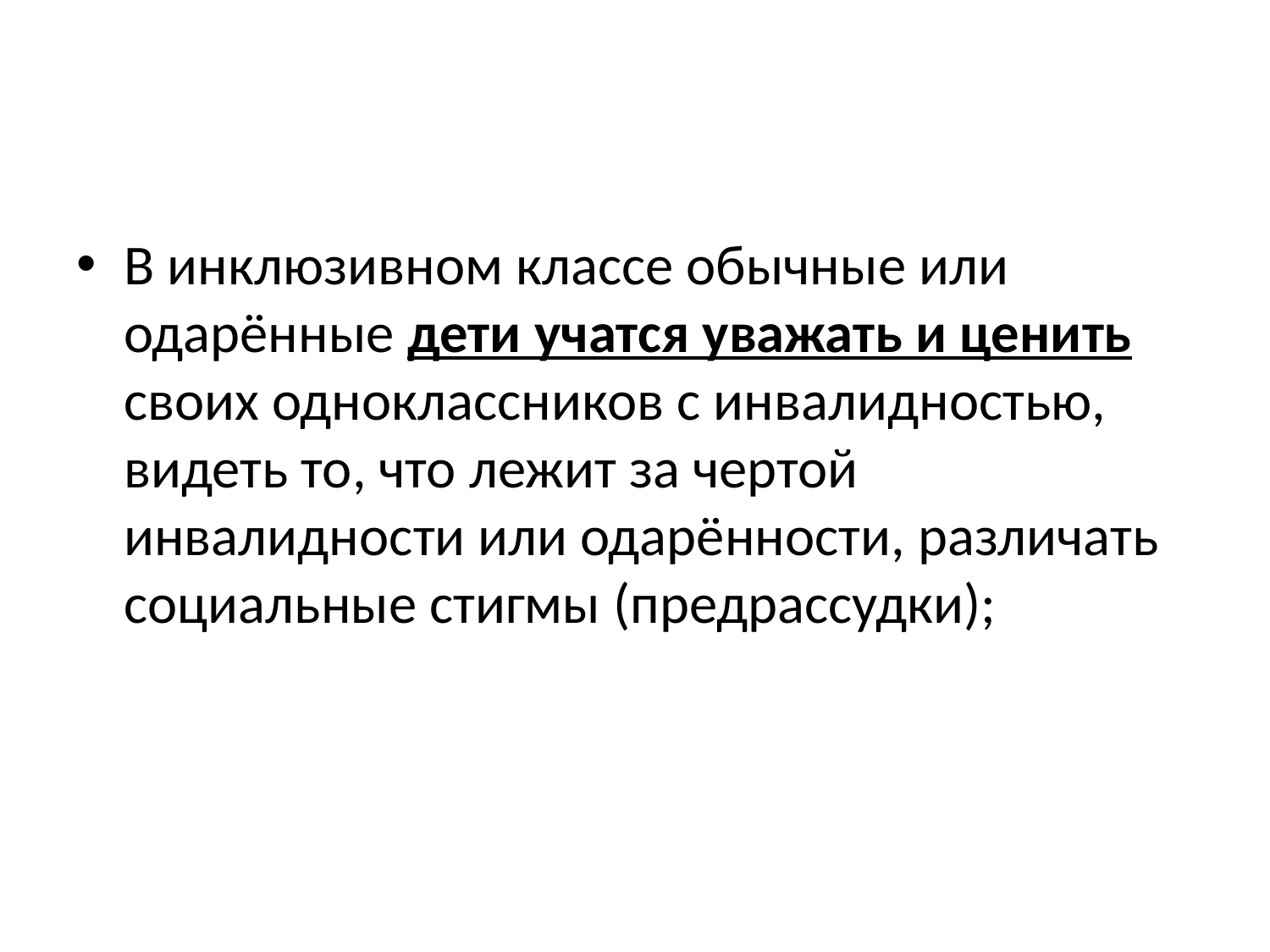

#
В инклюзивном классе обычные или одарённые дети учатся уважать и ценить своих одноклассников с инвалидностью, видеть то, что лежит за чертой инвалидности или одарённости, различать социальные стигмы (предрассудки);